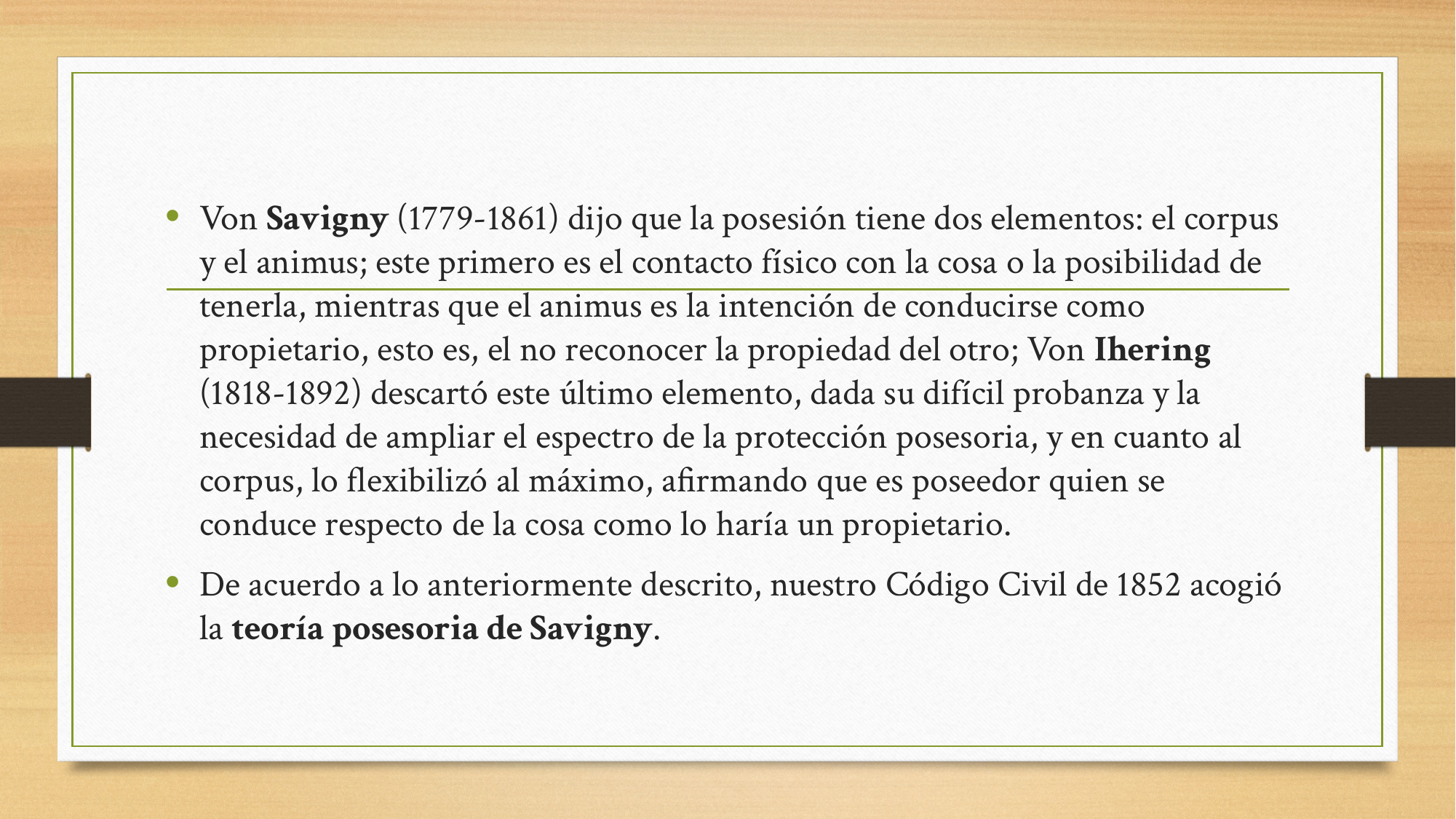

Von Savigny (1779-1861) dijo que la posesión tiene dos elementos: el corpus y el animus; este primero es el contacto físico con la cosa o la posibilidad de tenerla, mientras que el animus es la intención de conducirse como propietario, esto es, el no reconocer la propiedad del otro; Von Ihering (1818-1892) descartó este último elemento, dada su difícil probanza y la necesidad de ampliar el espectro de la protección posesoria, y en cuanto al corpus, lo flexibilizó al máximo, afirmando que es poseedor quien se conduce respecto de la cosa como lo haría un propietario.
De acuerdo a lo anteriormente descrito, nuestro Código Civil de 1852 acogió la teoría posesoria de Savigny.